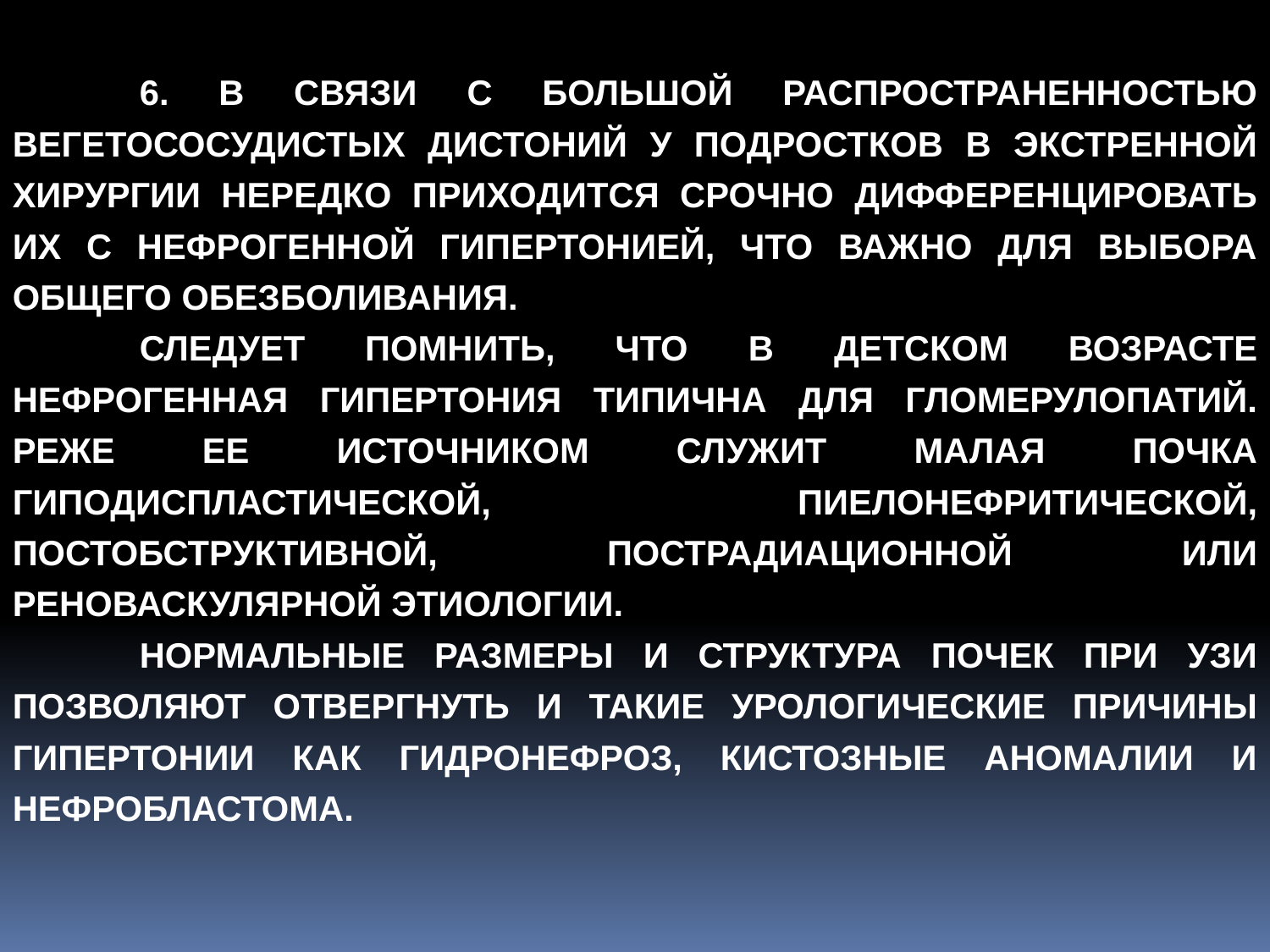

6. В СВЯЗИ С БОЛЬШОЙ РАСПРОСТРАНЕННОСТЬЮ ВЕГЕТОСОСУДИСТЫХ ДИСТОНИЙ У ПОДРОСТКОВ В ЭКСТРЕННОЙ ХИРУРГИИ НЕРЕДКО ПРИХОДИТСЯ СРОЧНО ДИФФЕРЕНЦИРОВАТЬ ИХ С НЕФРОГЕННОЙ ГИПЕРТОНИЕЙ, ЧТО ВАЖНО ДЛЯ ВЫБОРА ОБЩЕГО ОБЕЗБОЛИВАНИЯ.
	СЛЕДУЕТ ПОМНИТЬ, ЧТО В ДЕТСКОМ ВОЗРАСТЕ НЕФРОГЕННАЯ ГИПЕРТОНИЯ ТИПИЧНА ДЛЯ ГЛОМЕРУЛОПАТИЙ. РЕЖЕ ЕЕ ИСТОЧНИКОМ СЛУЖИТ МАЛАЯ ПОЧКА ГИПОДИСПЛАСТИЧЕСКОЙ, ПИЕЛОНЕФРИТИЧЕСКОЙ, ПОСТОБСТРУКТИВНОЙ, ПОСТРАДИАЦИОННОЙ ИЛИ РЕНОВАСКУЛЯРНОЙ ЭТИОЛОГИИ.
	НОРМАЛЬНЫЕ РАЗМЕРЫ И СТРУКТУРА ПОЧЕК ПРИ УЗИ ПОЗВОЛЯЮТ ОТВЕРГНУТЬ И ТАКИЕ УРОЛОГИЧЕСКИЕ ПРИЧИНЫ ГИПЕРТОНИИ КАК ГИДРОНЕФРОЗ, КИСТОЗНЫЕ АНОМАЛИИ И НЕФРОБЛАСТОМА.